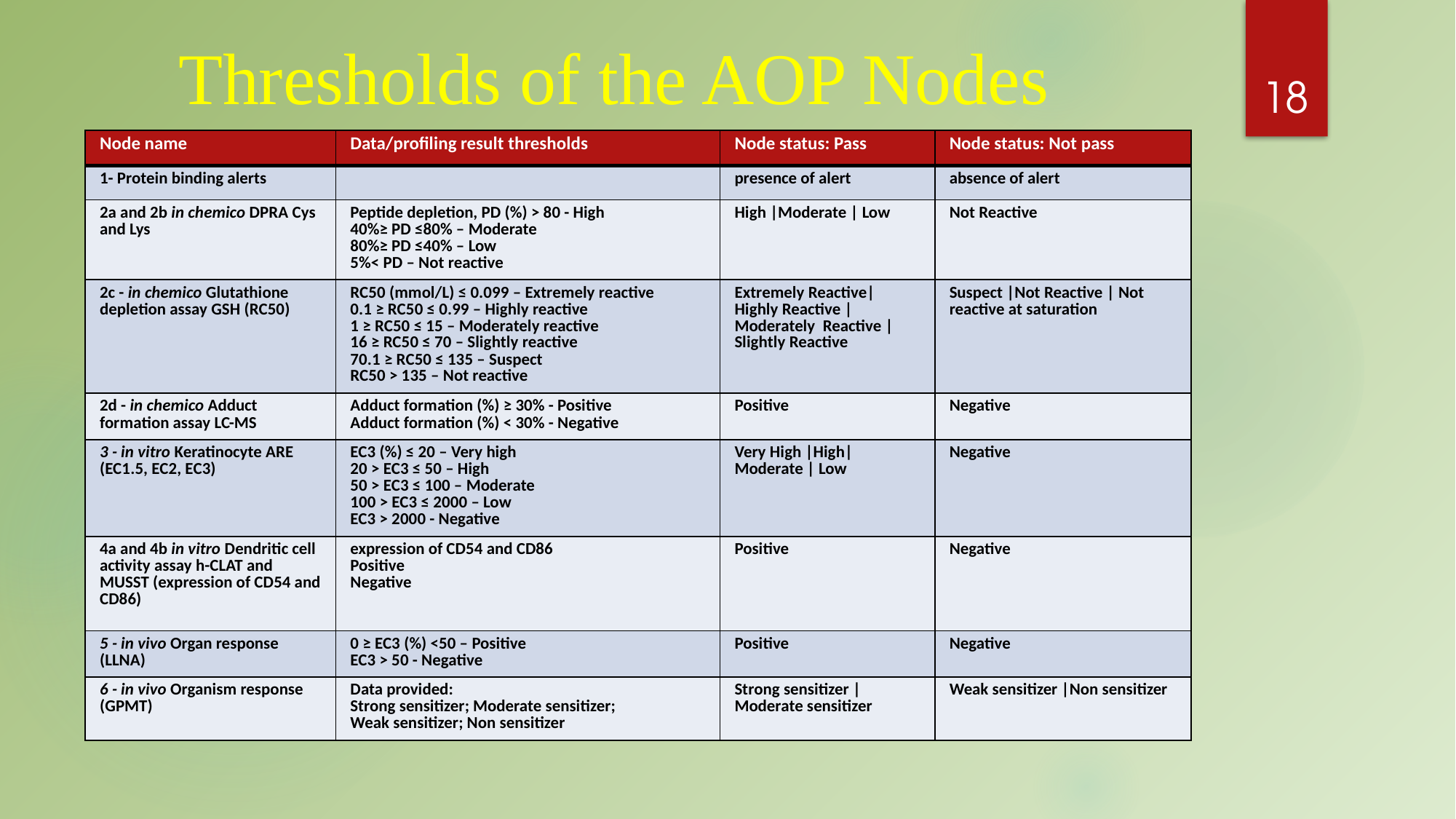

Thresholds of the AOP Nodes
18
| Node name | Data/profiling result thresholds | Node status: Pass | Node status: Not pass |
| --- | --- | --- | --- |
| 1- Protein binding alerts |  | presence of alert | absence of alert |
| 2a and 2b in chemico DPRA Cys and Lys | Peptide depletion, PD (%) > 80 - High 40%≥ PD ≤80% – Moderate 80%≥ PD ≤40% – Low 5%< PD – Not reactive | High |Moderate | Low | Not Reactive |
| 2c - in chemico Glutathione depletion assay GSH (RC50) | RC50 (mmol/L) ≤ 0.099 – Extremely reactive 0.1 ≥ RC50 ≤ 0.99 – Highly reactive 1 ≥ RC50 ≤ 15 – Moderately reactive 16 ≥ RC50 ≤ 70 – Slightly reactive 70.1 ≥ RC50 ≤ 135 – Suspect RC50 > 135 – Not reactive | Extremely Reactive| Highly Reactive | Moderately Reactive | Slightly Reactive | Suspect |Not Reactive | Not reactive at saturation |
| 2d - in chemico Adduct formation assay LC-MS | Adduct formation (%) ≥ 30% - Positive Adduct formation (%) < 30% - Negative | Positive | Negative |
| 3 - in vitro Keratinocyte ARE (EC1.5, EC2, EC3) | EC3 (%) ≤ 20 – Very high 20 > EC3 ≤ 50 – High 50 > EC3 ≤ 100 – Moderate 100 > EC3 ≤ 2000 – Low EC3 > 2000 - Negative | Very High |High| Moderate | Low | Negative |
| 4a and 4b in vitro Dendritic cell activity assay h-CLAT and MUSST (expression of CD54 and CD86) | expression of CD54 and CD86 Positive Negative | Positive | Negative |
| 5 - in vivo Organ response (LLNA) | 0 ≥ EC3 (%) <50 – Positive EC3 > 50 - Negative | Positive | Negative |
| 6 - in vivo Organism response (GPMT) | Data provided: Strong sensitizer; Moderate sensitizer; Weak sensitizer; Non sensitizer | Strong sensitizer |Moderate sensitizer | Weak sensitizer |Non sensitizer |